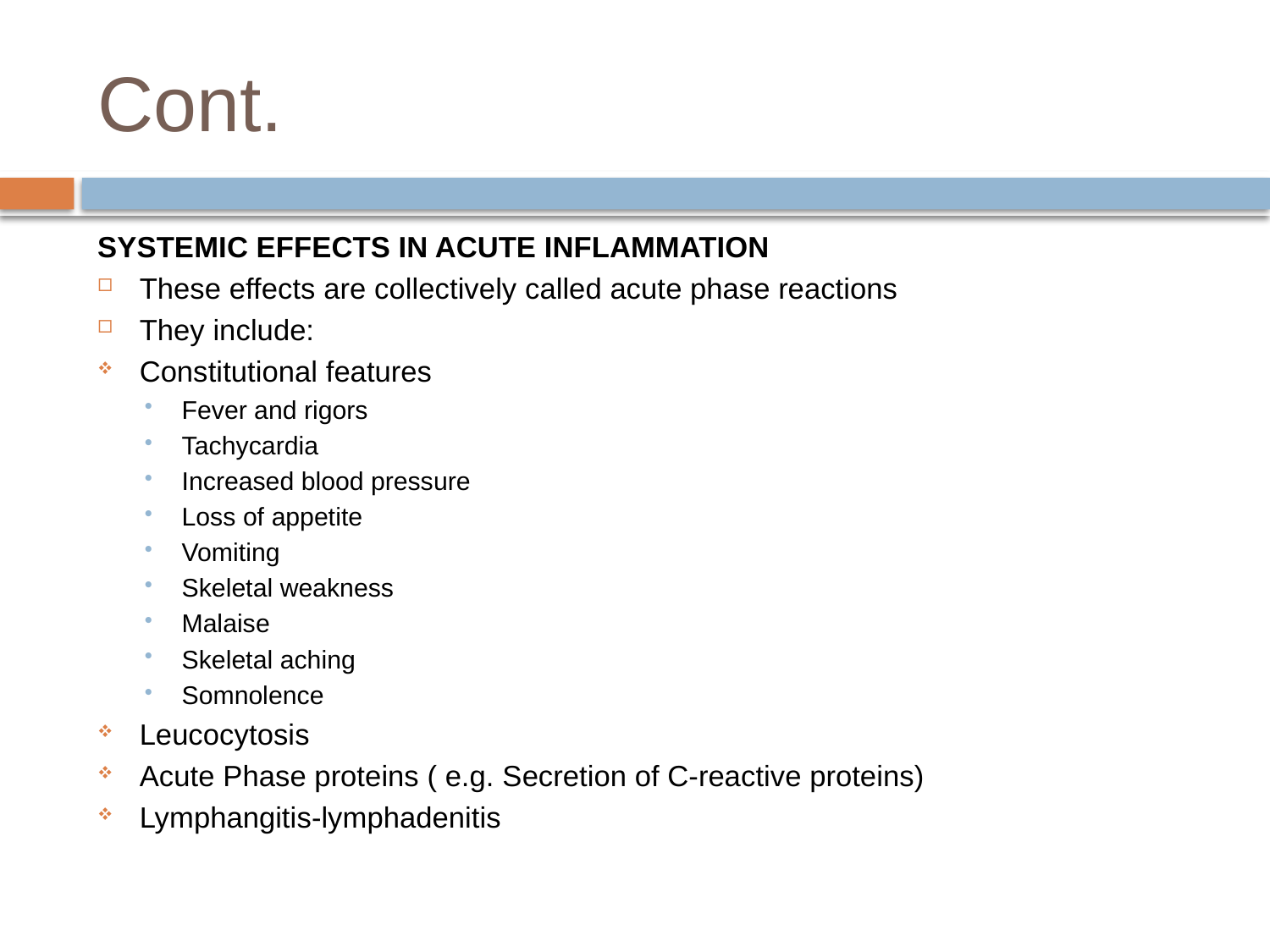

# Cont.
SYSTEMIC EFFECTS IN ACUTE INFLAMMATION
These effects are collectively called acute phase reactions
They include:
Constitutional features
Fever and rigors
Tachycardia
Increased blood pressure
Loss of appetite
Vomiting
Skeletal weakness
Malaise
Skeletal aching
Somnolence
Leucocytosis
Acute Phase proteins ( e.g. Secretion of C-reactive proteins)
Lymphangitis-lymphadenitis